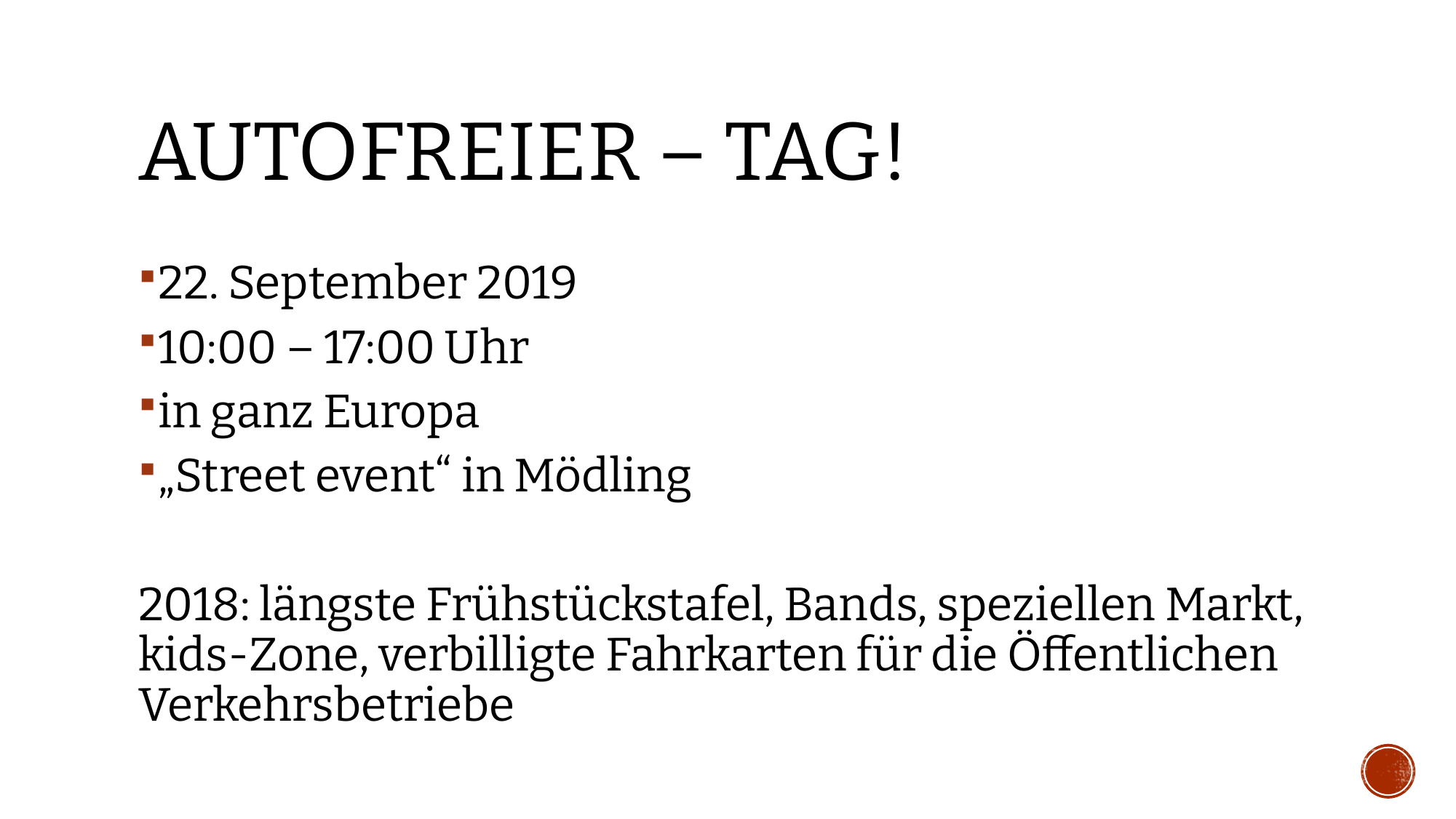

# Autofreier – Tag!
22. September 2019
10:00 – 17:00 Uhr
in ganz Europa
„Street event“ in Mödling

2018: längste Frühstückstafel, Bands, speziellen Markt, kids-Zone, verbilligte Fahrkarten für die Öffentlichen Verkehrsbetriebe